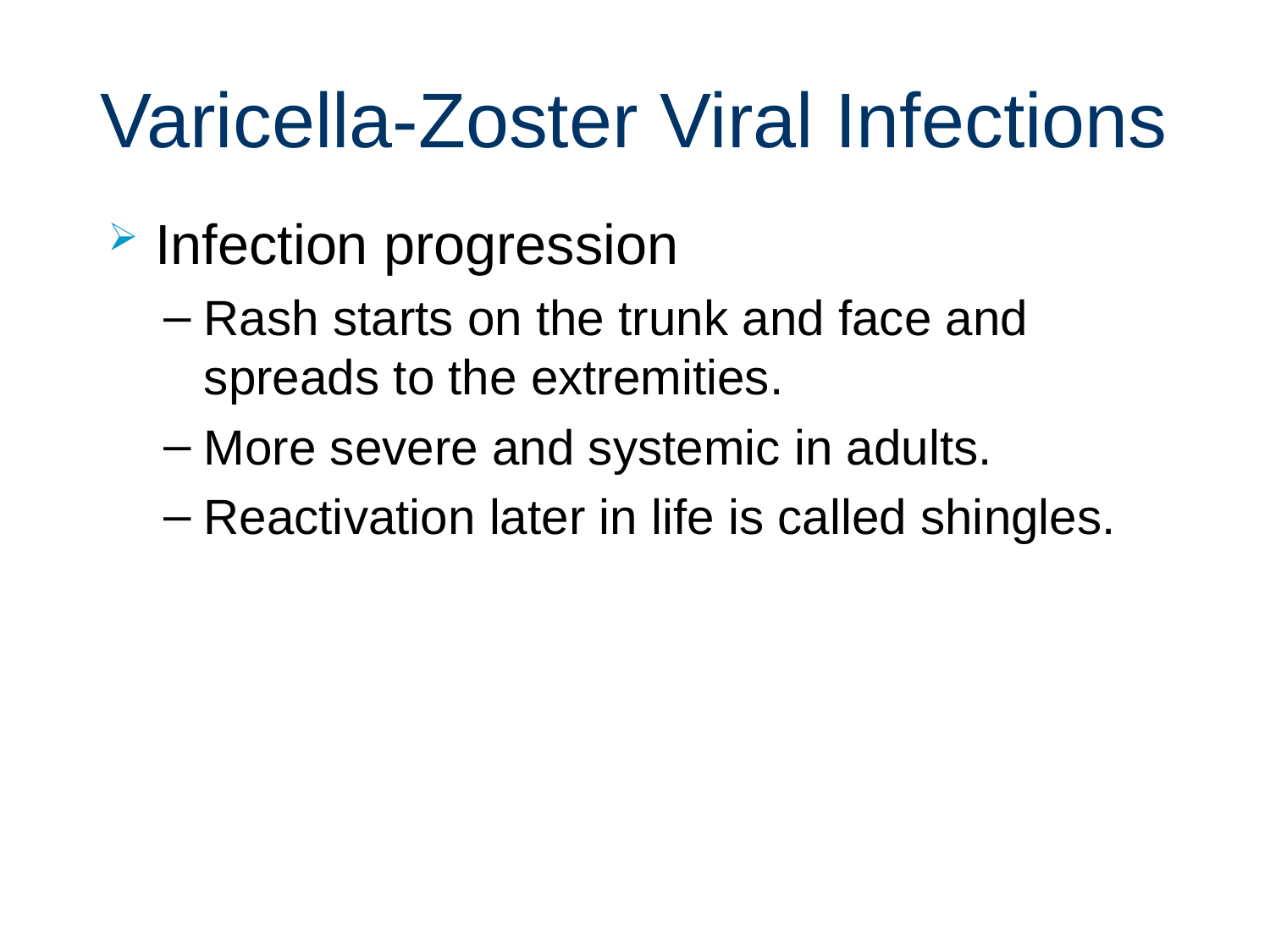

# Varicella-Zoster Viral Infections
Infection progression
Rash starts on the trunk and face and spreads to the extremities.
More severe and systemic in adults.
Reactivation later in life is called shingles.